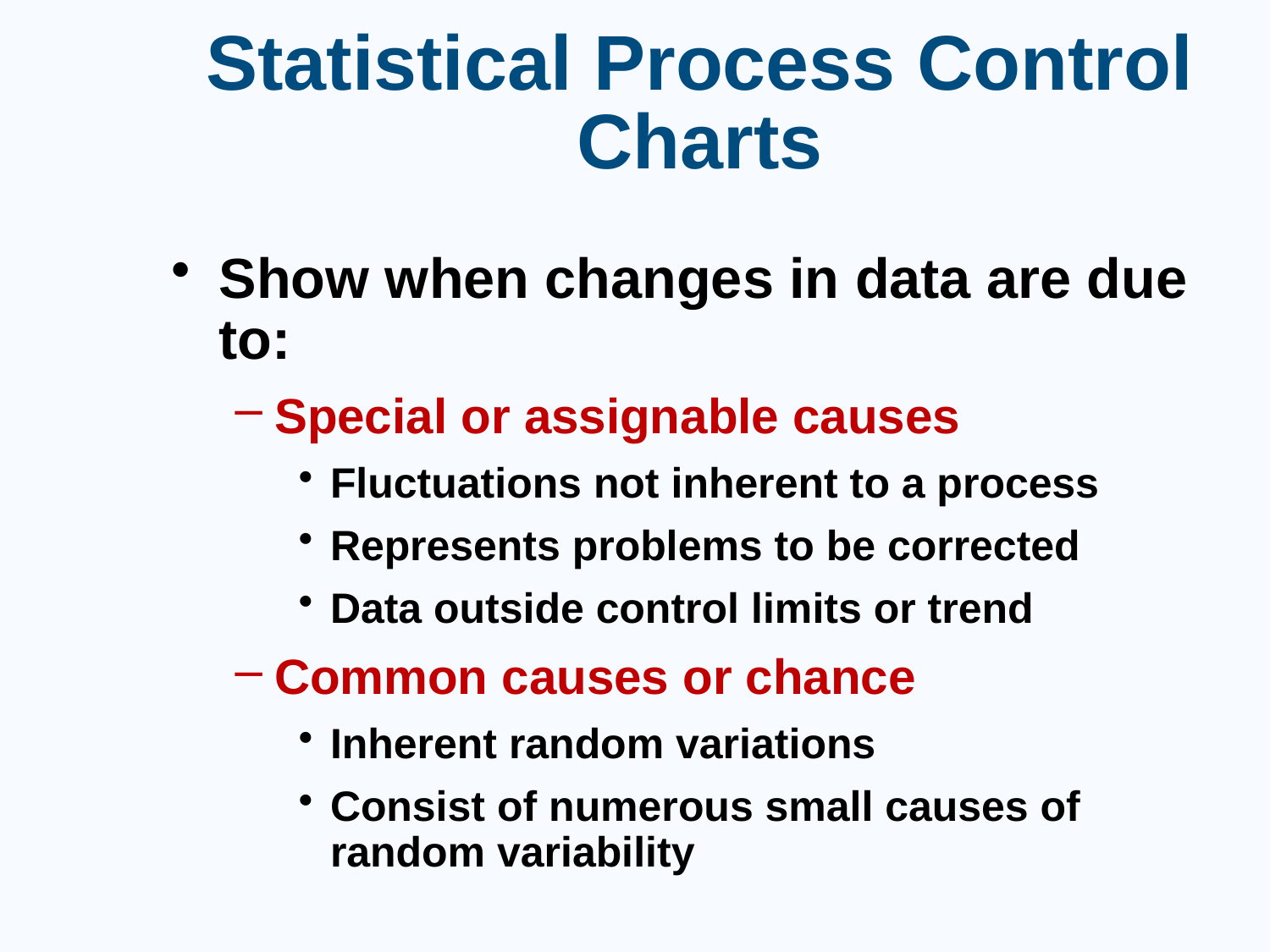

# Statistical Process Control Charts
Show when changes in data are due to:
Special or assignable causes
Fluctuations not inherent to a process
Represents problems to be corrected
Data outside control limits or trend
Common causes or chance
Inherent random variations
Consist of numerous small causes of random variability